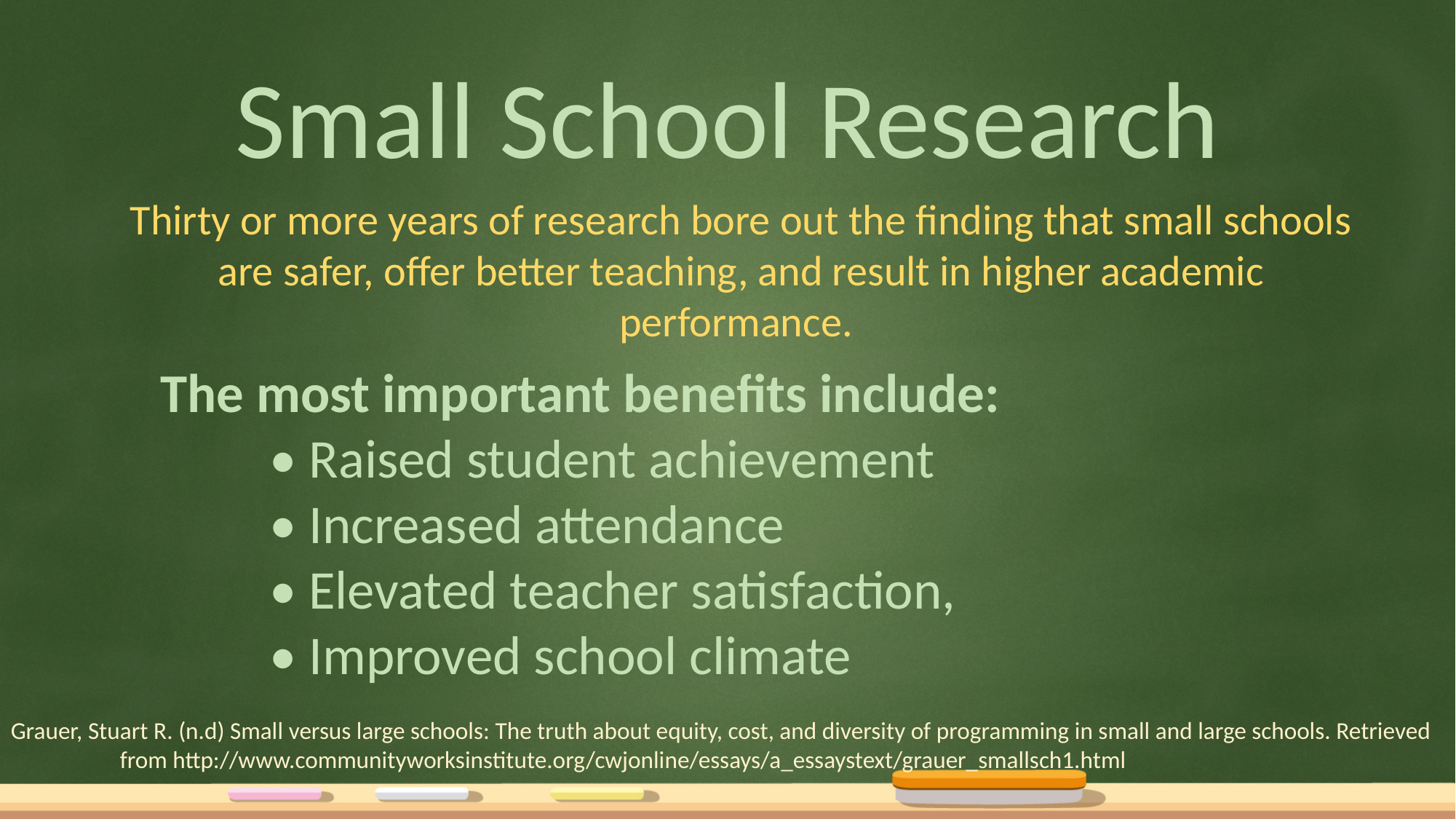

# Small School Research
Thirty or more years of research bore out the finding that small schools are safer, offer better teaching, and result in higher academic performance.
The most important benefits include:
	• Raised student achievement
	• Increased attendance
	• Elevated teacher satisfaction,
	• Improved school climate
Grauer, Stuart R. (n.d) Small versus large schools: The truth about equity, cost, and diversity of programming in small and large schools. Retrieved 	from http://www.communityworksinstitute.org/cwjonline/essays/a_essaystext/grauer_smallsch1.html